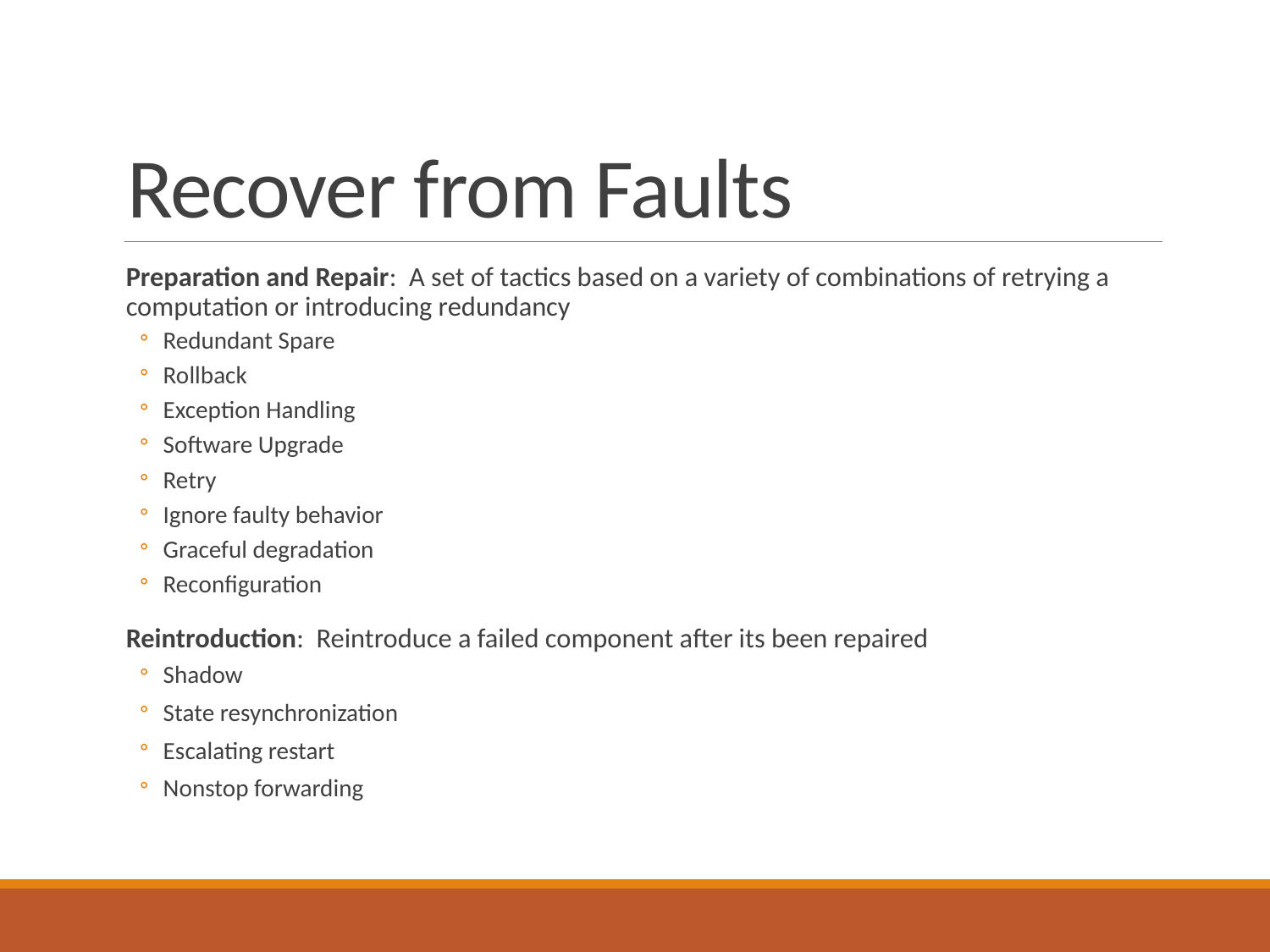

# Recover from Faults
Preparation and Repair:  A set of tactics based on a variety of combinations of retrying a computation or introducing redundancy
Redundant Spare
Rollback
Exception Handling
Software Upgrade
Retry
Ignore faulty behavior
Graceful degradation
Reconfiguration
Reintroduction:  Reintroduce a failed component after its been repaired
Shadow
State resynchronization
Escalating restart
Nonstop forwarding